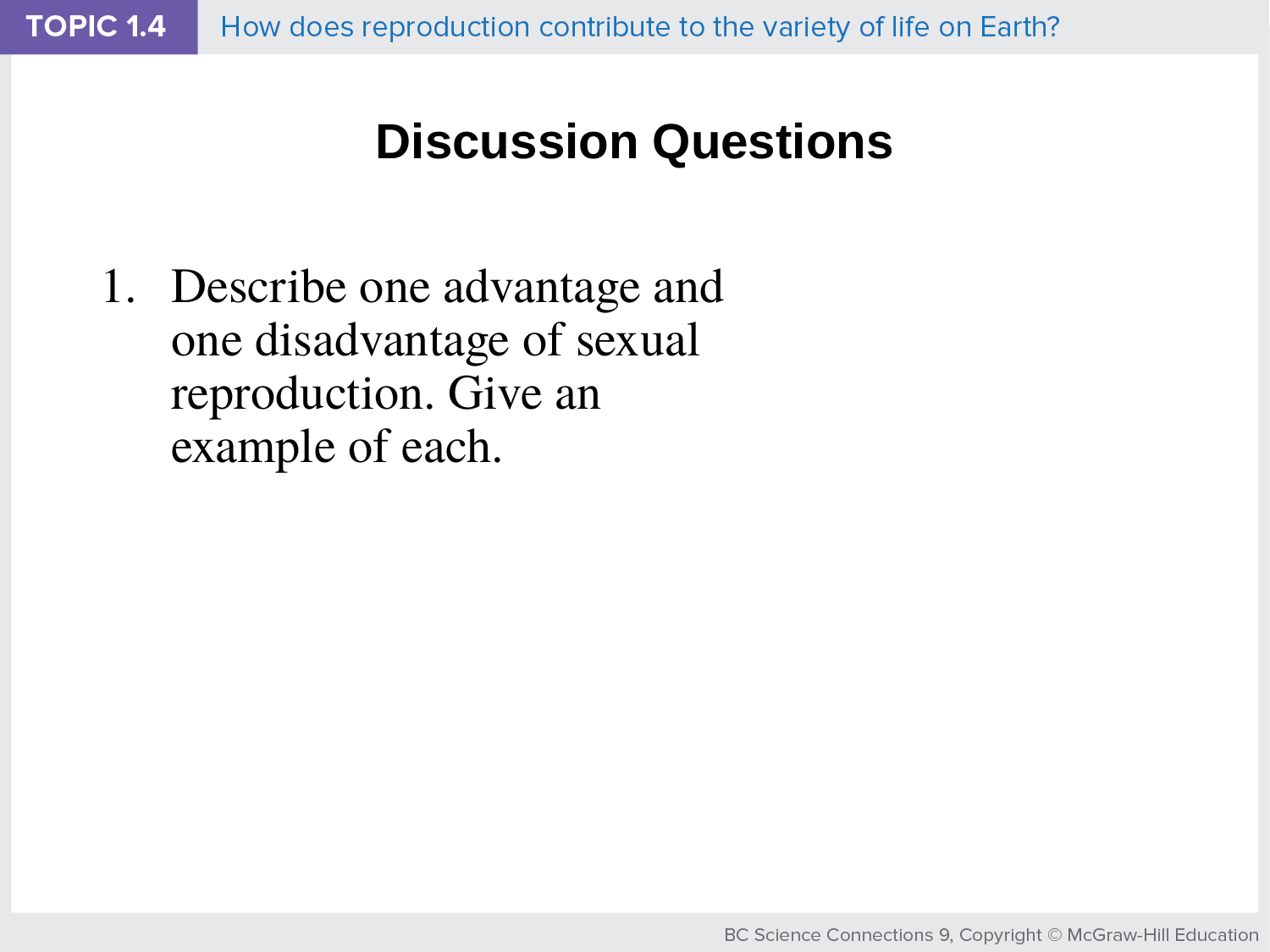

# Discussion Questions
Describe one advantage and one disadvantage of sexual reproduction. Give an example of each.